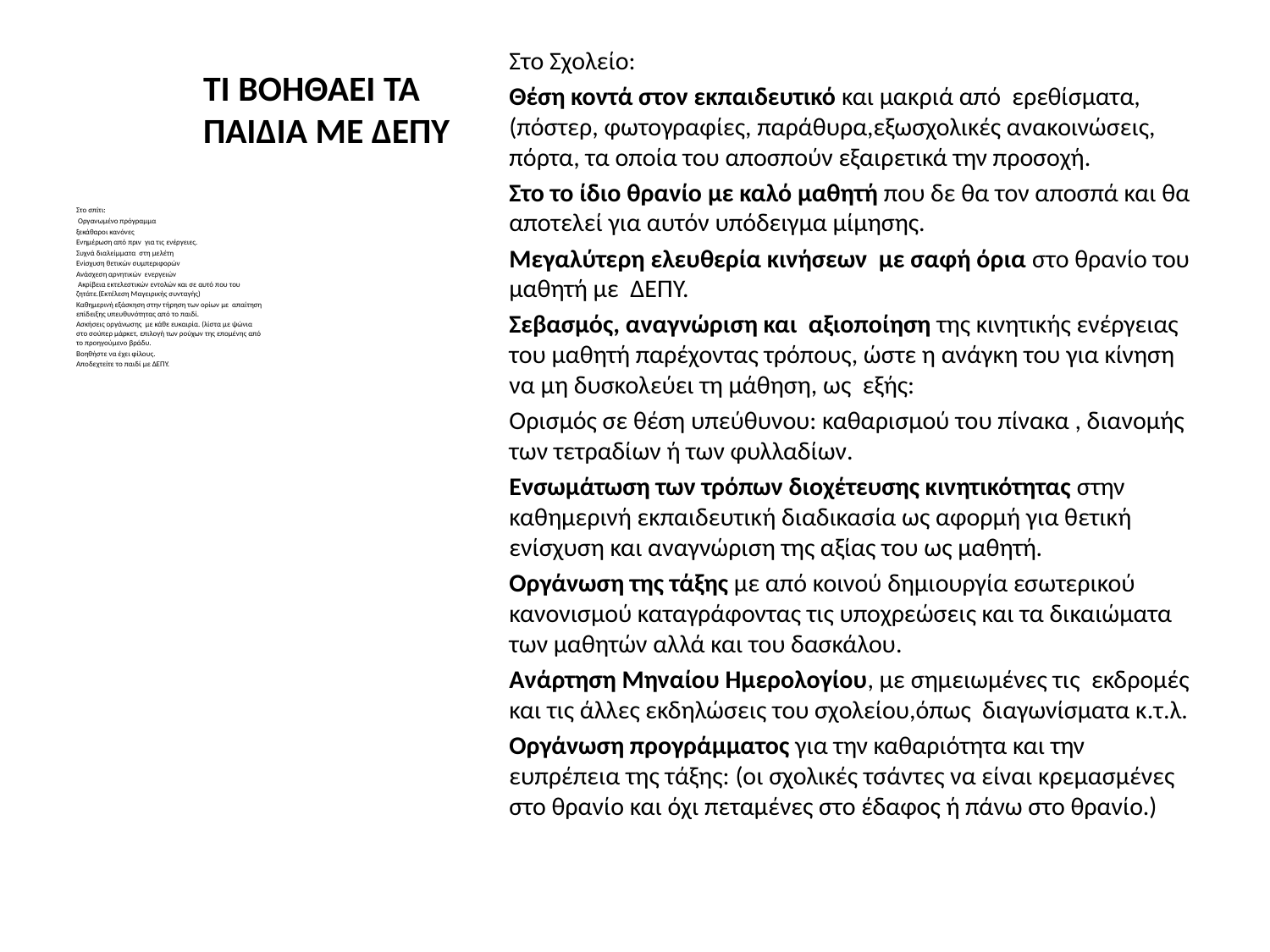

# ΤΙ ΒΟΗΘΑΕΙ ΤΑ ΠΑΙΔΙΑ ΜΕ ΔΕΠΥ
Στο Σχολείο:
Θέση κοντά στον εκπαιδευτικό και μακριά από  ερεθίσματα,  (πόστερ, φωτογραφίες, παράθυρα,εξωσχολικές ανακοινώσεις, πόρτα, τα οποία του αποσπούν εξαιρετικά την προσοχή.
Στο το ίδιο θρανίο με καλό μαθητή που δε θα τον αποσπά και θα αποτελεί για αυτόν υπόδειγμα μίμησης.
Μεγαλύτερη ελευθερία κινήσεων  με σαφή όρια στο θρανίο του μαθητή με  ΔΕΠΥ.
Σεβασμός, αναγνώριση και  αξιοποίηση της κινητικής ενέργειας του μαθητή παρέχοντας τρόπους, ώστε η ανάγκη του για κίνηση να μη δυσκολεύει τη μάθηση, ως  εξής:
Ορισμός σε θέση υπεύθυνου: καθαρισμού του πίνακα , διανομής των τετραδίων ή των φυλλαδίων.
Ενσωμάτωση των τρόπων διοχέτευσης κινητικότητας στην καθημερινή εκπαιδευτική διαδικασία ως αφορμή για θετική ενίσχυση και αναγνώριση της αξίας του ως μαθητή.
Οργάνωση της τάξης με από κοινού δημιουργία εσωτερικού κανονισμού καταγράφοντας τις υποχρεώσεις και τα δικαιώματα των μαθητών αλλά και του δασκάλου.
Ανάρτηση Μηναίου Ημερολογίου, με σημειωμένες τις  εκδρομές και τις άλλες εκδηλώσεις του σχολείου,όπως  διαγωνίσματα κ.τ.λ.
Οργάνωση προγράμματος για την καθαριότητα και την ευπρέπεια της τάξης: (οι σχολικές τσάντες να είναι κρεμασμένες στο θρανίο και όχι πεταμένες στο έδαφος ή πάνω στο θρανίο.)
Στο σπίτι:
 Οργανωμένο πρόγραμμα
ξεκάθαροι κανόνες
Ενημέρωση από πριν  για τις ενέργειες.
Συχνά διαλείμματα  στη μελέτη
Ενίσχυση θετικών συμπεριφορών
Ανάσχεση αρνητικών  ενεργειών
 Ακρίβεια εκτελεστικών εντολών και σε αυτό που του ζητάτε.(Εκτέλεση Μαγειρικής συνταγής)
Καθημερινή εξάσκηση στην τήρηση των ορίων με  απαίτηση επίδειξης υπευθυνότητας από το παιδί.
Ασκήσεις οργάνωσης  με κάθε ευκαιρία. (λίστα με ψώνια στο σούπερ μάρκετ, επιλογή των ρούχων της επομένης από το προηγούμενο βράδυ.
Βοηθήστε να έχει φίλους.
Αποδεχτείτε το παιδί με ΔΕΠΥ.